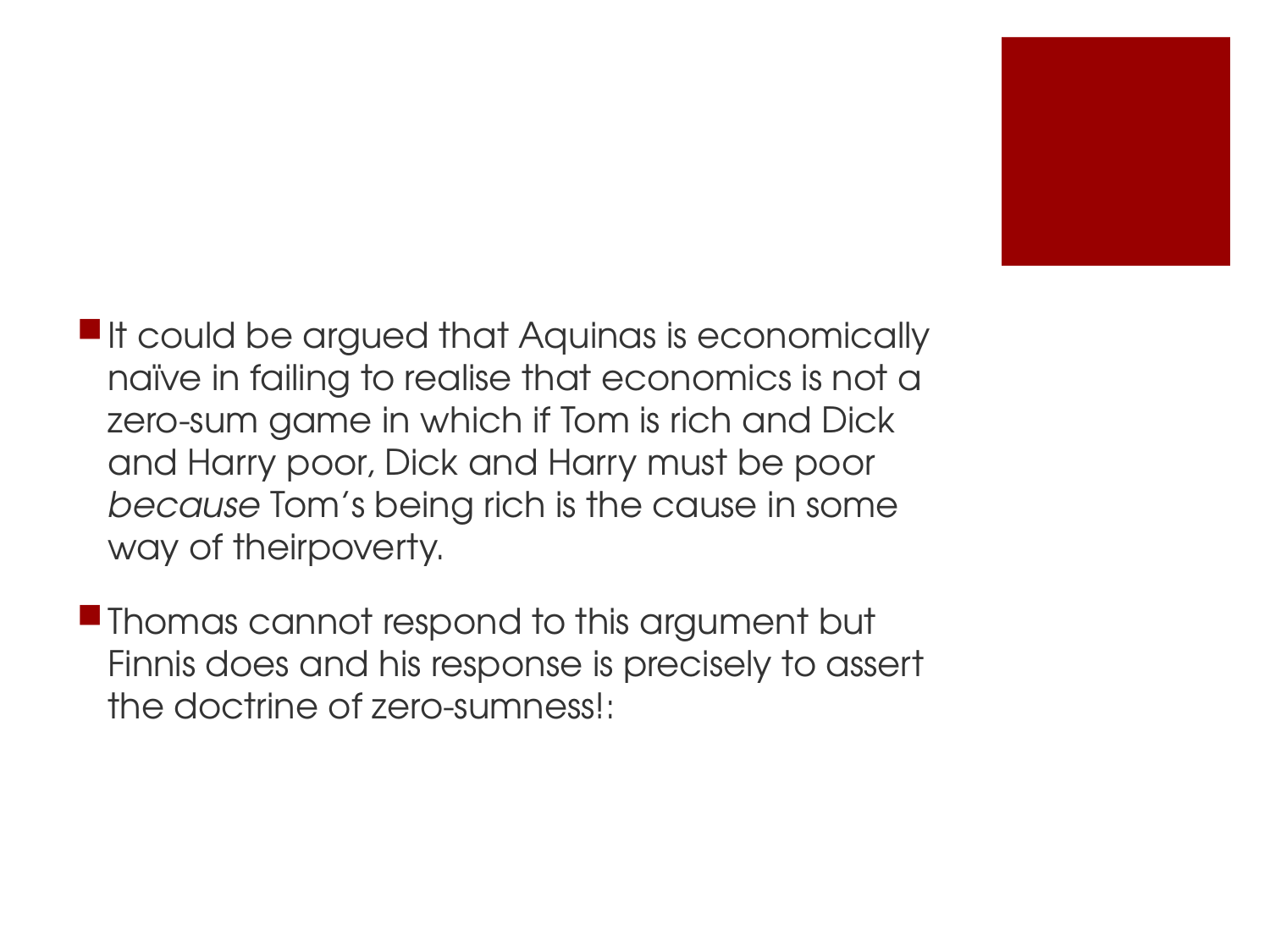

#
It could be argued that Aquinas is economically naïve in failing to realise that economics is not a zero-sum game in which if Tom is rich and Dick and Harry poor, Dick and Harry must be poor because Tom’s being rich is the cause in some way of theirpoverty.
Thomas cannot respond to this argument but Finnis does and his response is precisely to assert the doctrine of zero-sumness!: